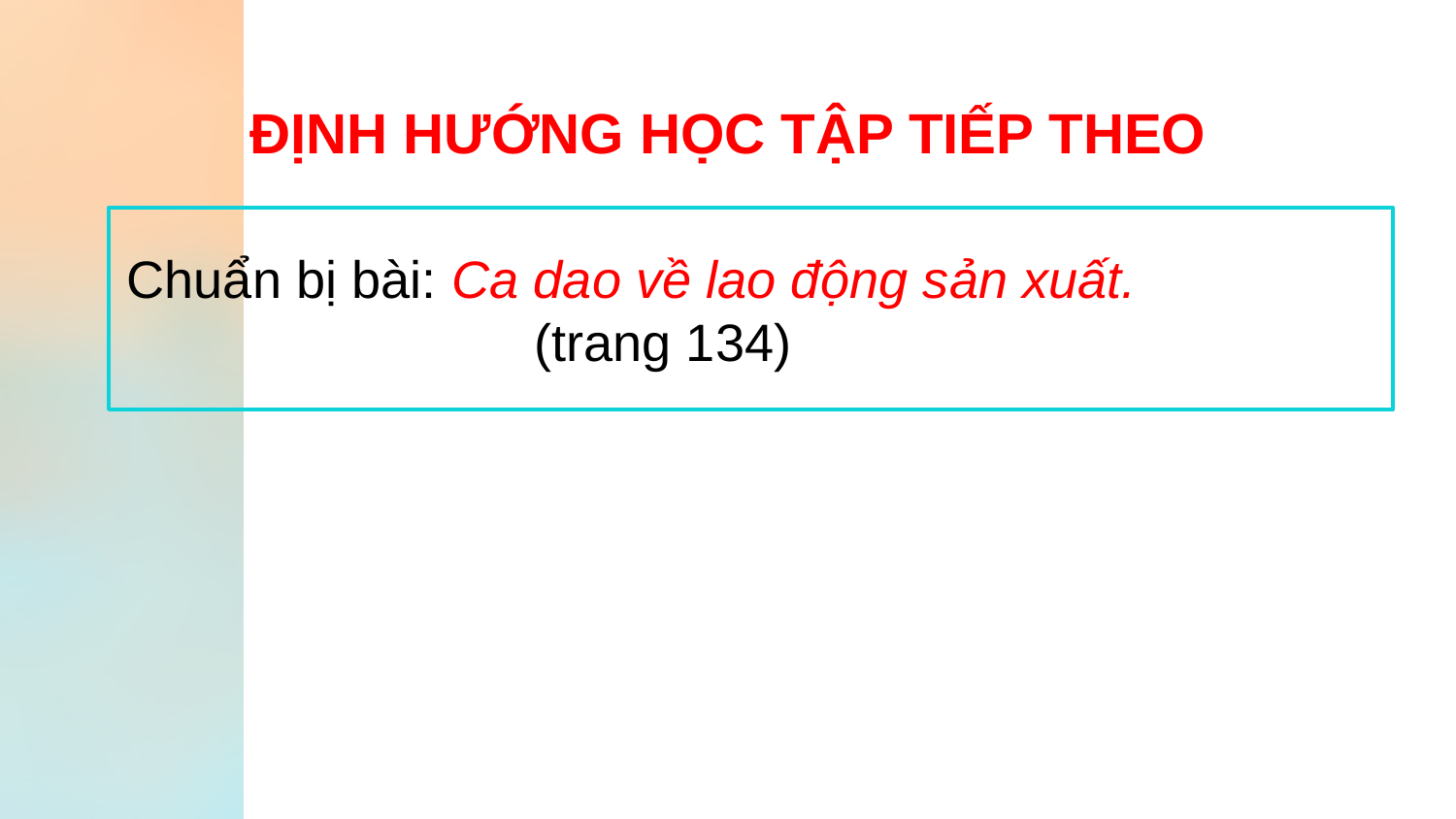

ĐỊNH HƯỚNG HỌC TẬP TIẾP THEO

Chuẩn bị bài: Ca dao về lao động sản xuất.
                            (trang 134)